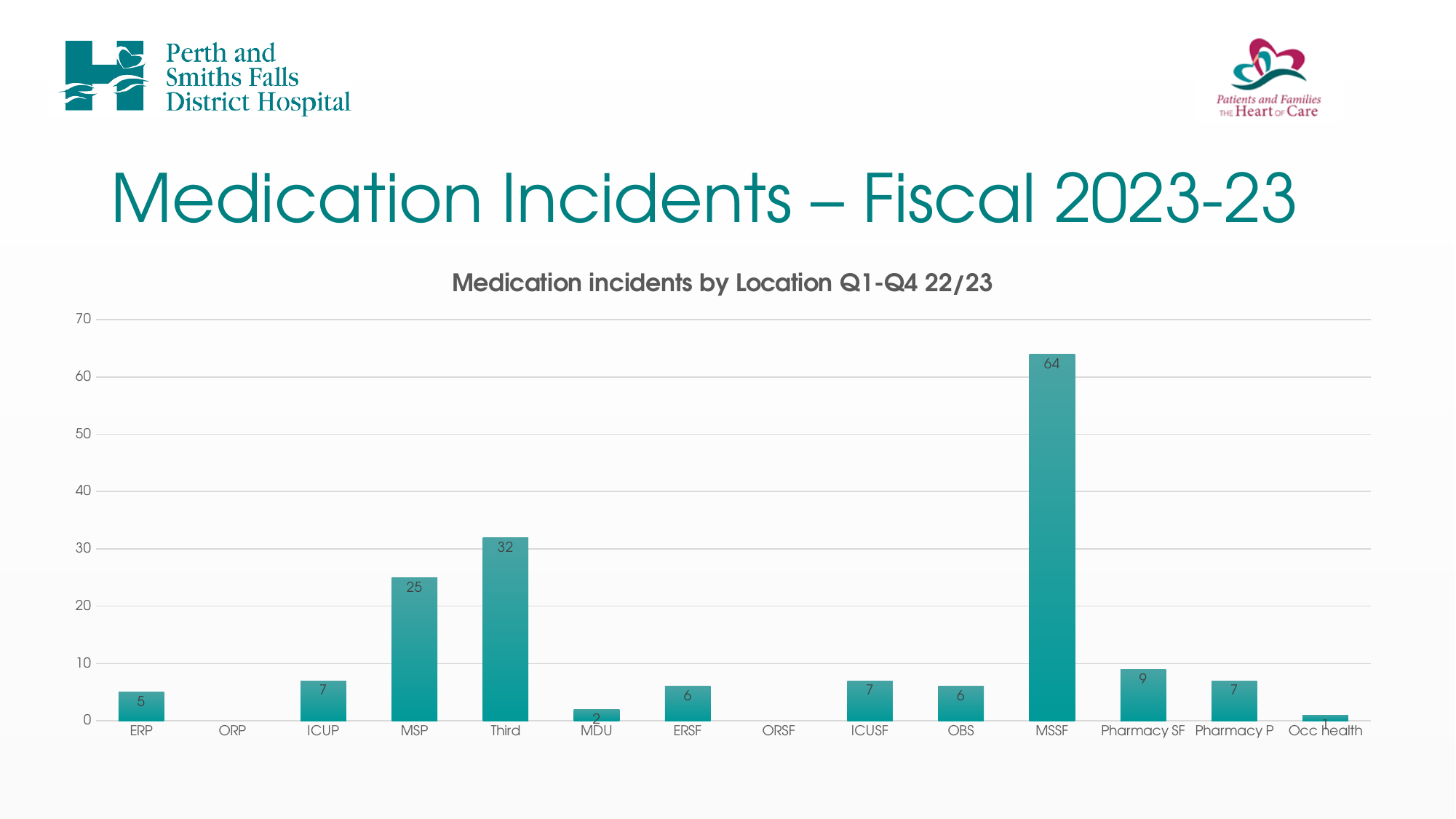

# Medication Incidents – Fiscal 2023-23

### Chart: Medication incidents by Location Q1-Q4 22/23

| Category | Total Q1-Q4 |
|---|---|
| ERP | 5.0 |
| ORP | None |
| ICUP | 7.0 |
| MSP | 25.0 |
| Third | 32.0 |
| MDU | 2.0 |
| ERSF | 6.0 |
| ORSF | None |
| ICUSF | 7.0 |
| OBS | 6.0 |
| MSSF | 64.0 |
| Pharmacy SF | 9.0 |
| Pharmacy P | 7.0 |
| Occ health | 1.0 |